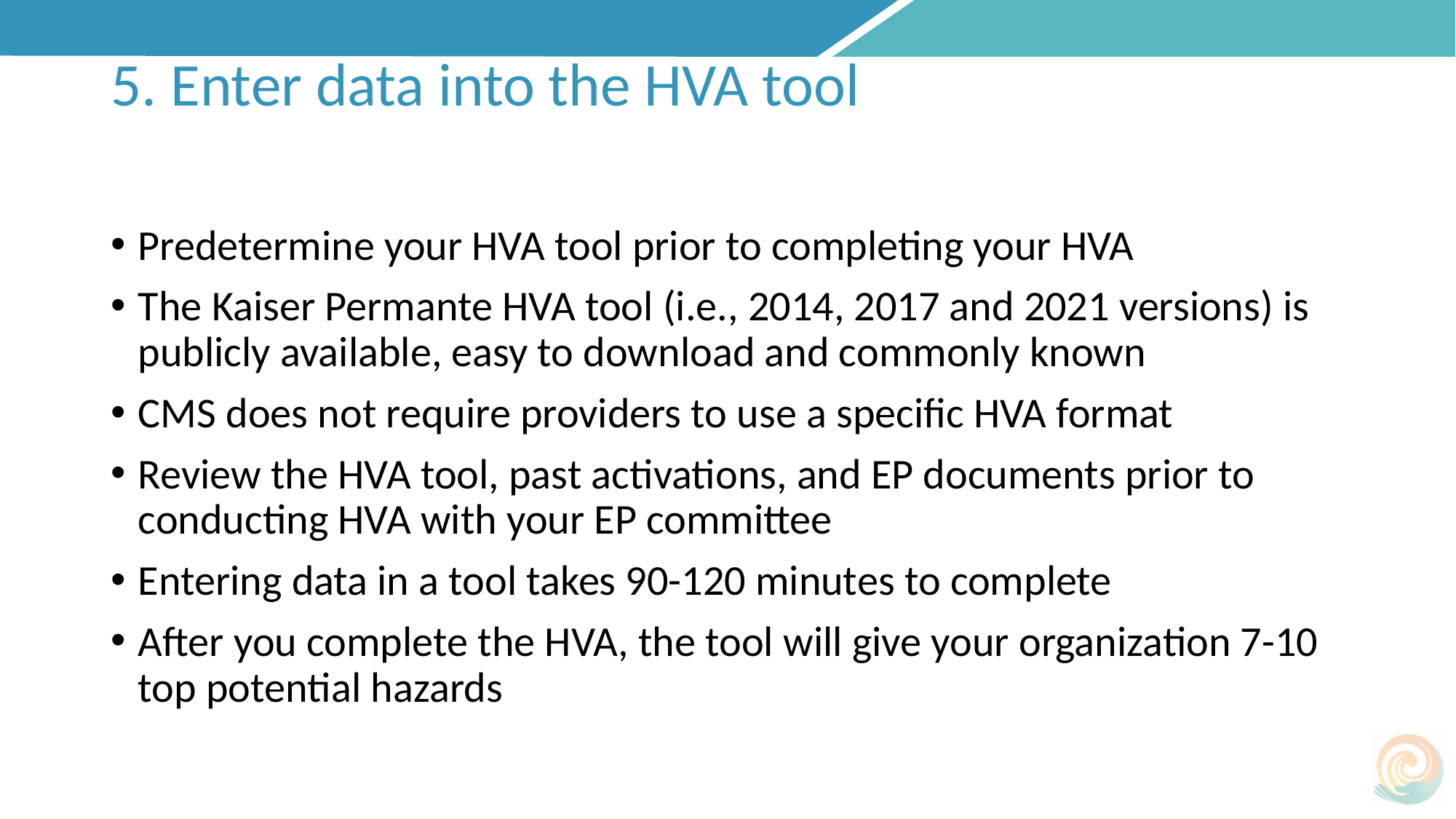

# 5. Enter data into the HVA tool
Predetermine your HVA tool prior to completing your HVA
The Kaiser Permante HVA tool (i.e., 2014, 2017 and 2021 versions) is publicly available, easy to download and commonly known
CMS does not require providers to use a specific HVA format
Review the HVA tool, past activations, and EP documents prior to conducting HVA with your EP committee
Entering data in a tool takes 90-120 minutes to complete
After you complete the HVA, the tool will give your organization 7-10 top potential hazards